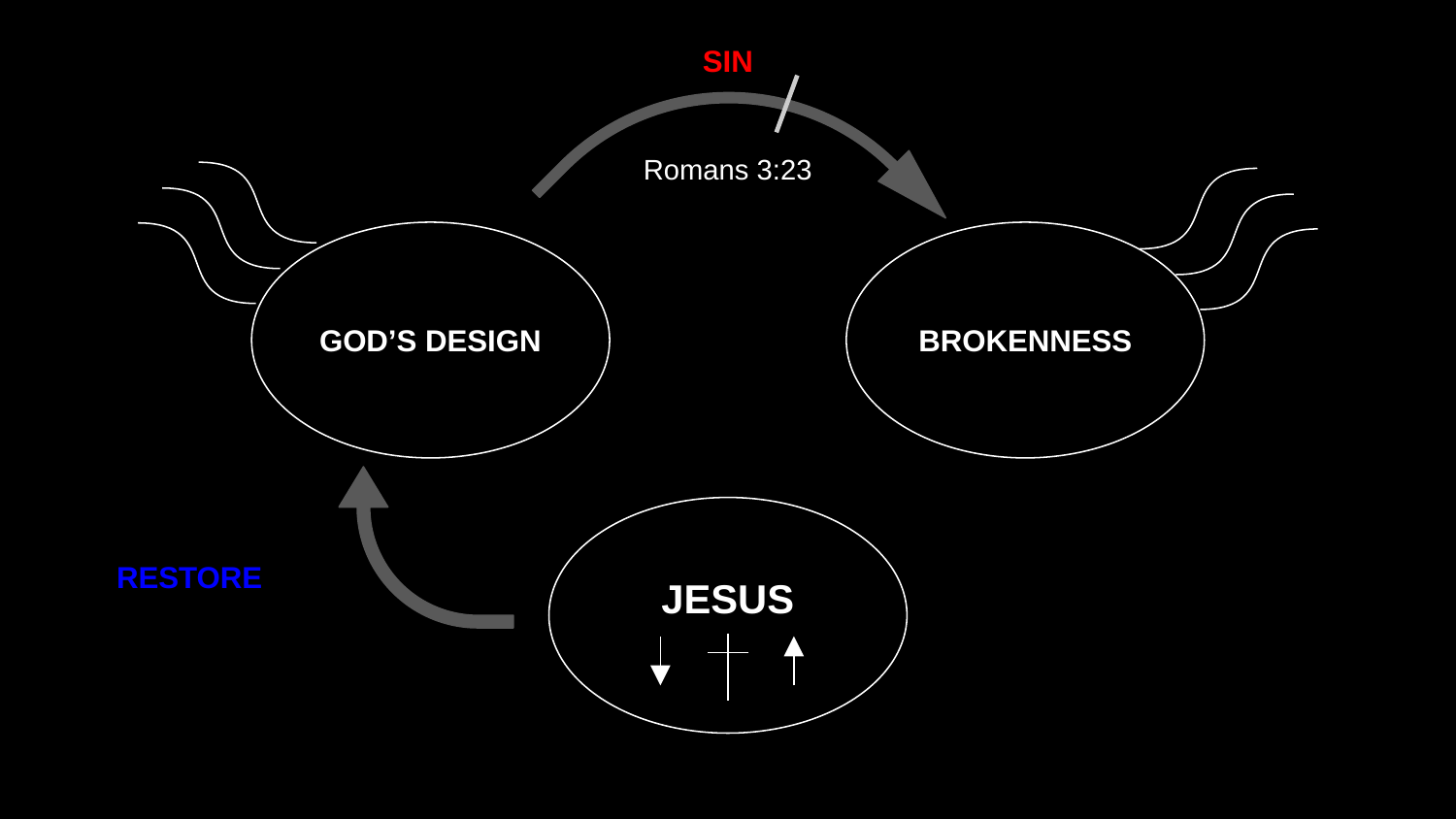

SIN

Romans 3:23
GOD’S DESIGN
BROKENNESS

JESUS

RESTORE